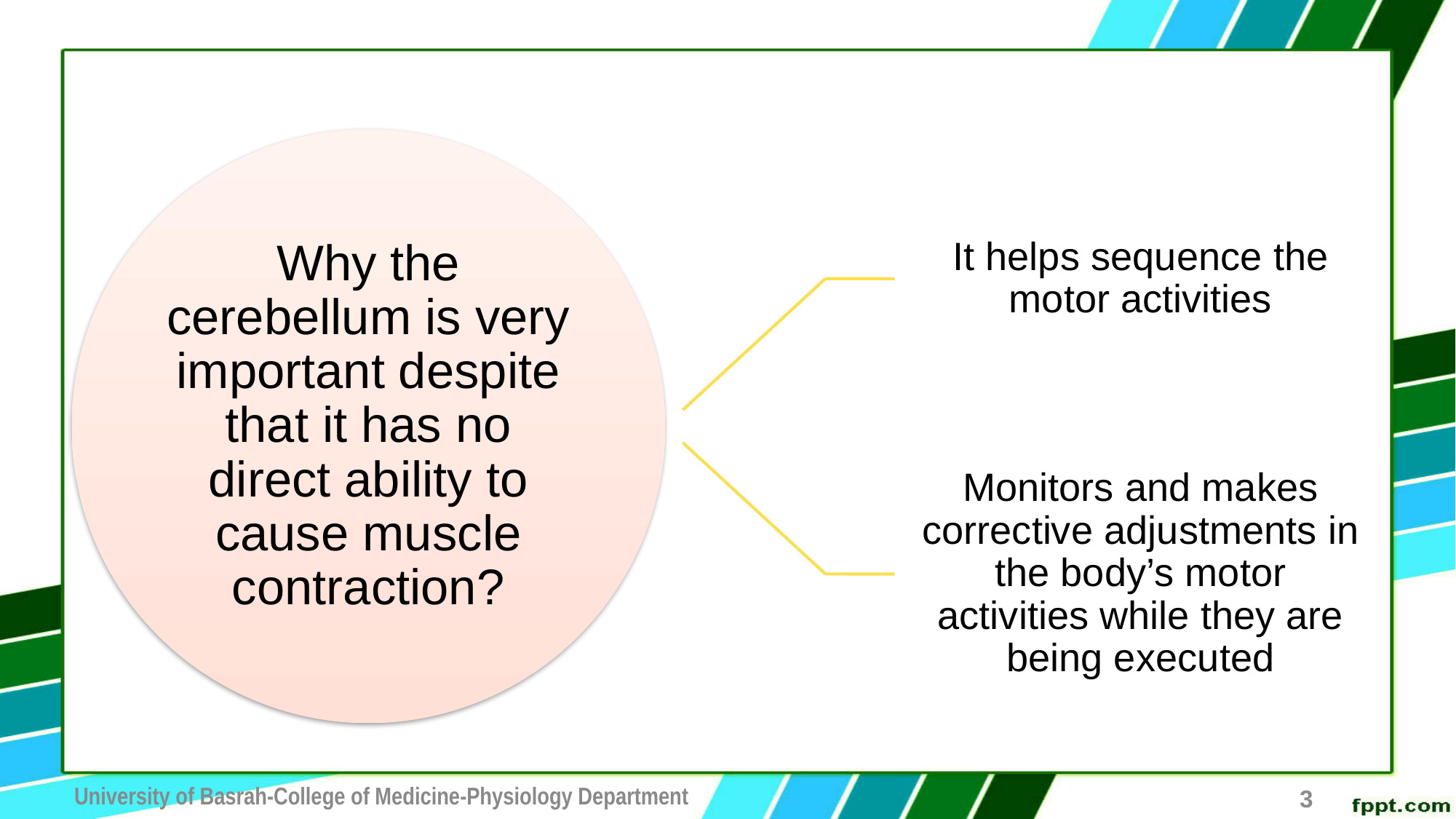

Why the cerebellum is very important despite that it has no direct ability to cause muscle contraction?
It helps sequence the motor activities
Monitors and makes corrective adjustments in the body’s motor activities while they are being executed
University of Basrah-College of Medicine-Physiology Department
3